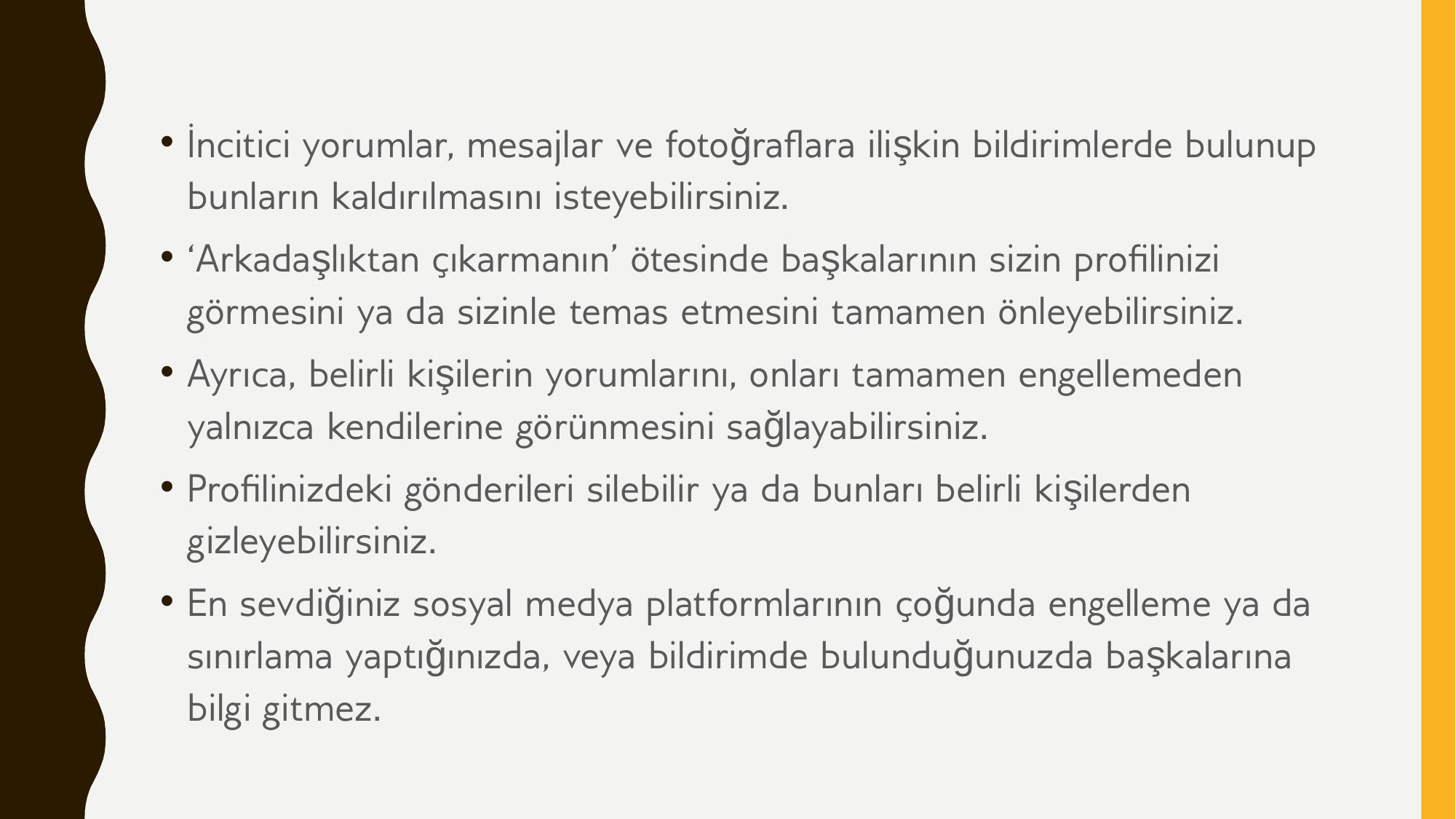

İncitici yorumlar, mesajlar ve fotoğraflara ilişkin bildirimlerde bulunup bunların kaldırılmasını isteyebilirsiniz.
‘Arkadaşlıktan çıkarmanın’ ötesinde başkalarının sizin profilinizi görmesini ya da sizinle temas etmesini tamamen önleyebilirsiniz.
Ayrıca, belirli kişilerin yorumlarını, onları tamamen engellemeden yalnızca kendilerine görünmesini sağlayabilirsiniz.
Profilinizdeki gönderileri silebilir ya da bunları belirli kişilerden gizleyebilirsiniz.
En sevdiğiniz sosyal medya platformlarının çoğunda engelleme ya da sınırlama yaptığınızda, veya bildirimde bulunduğunuzda başkalarına bilgi gitmez.